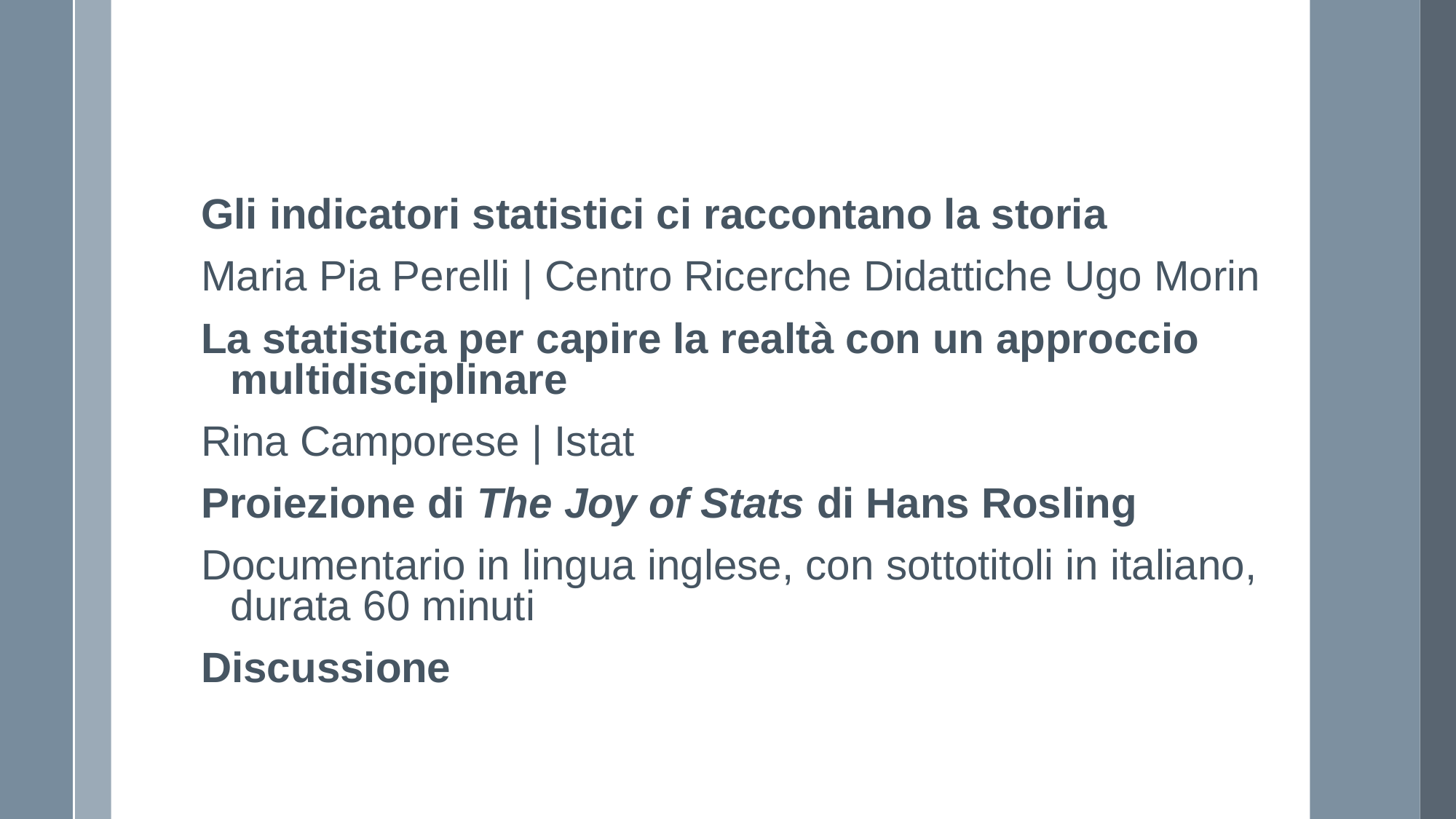

Gli indicatori statistici ci raccontano la storia
Maria Pia Perelli | Centro Ricerche Didattiche Ugo Morin
La statistica per capire la realtà con un approccio multidisciplinare
Rina Camporese | Istat
Proiezione di The Joy of Stats di Hans Rosling
Documentario in lingua inglese, con sottotitoli in italiano, durata 60 minuti
Discussione